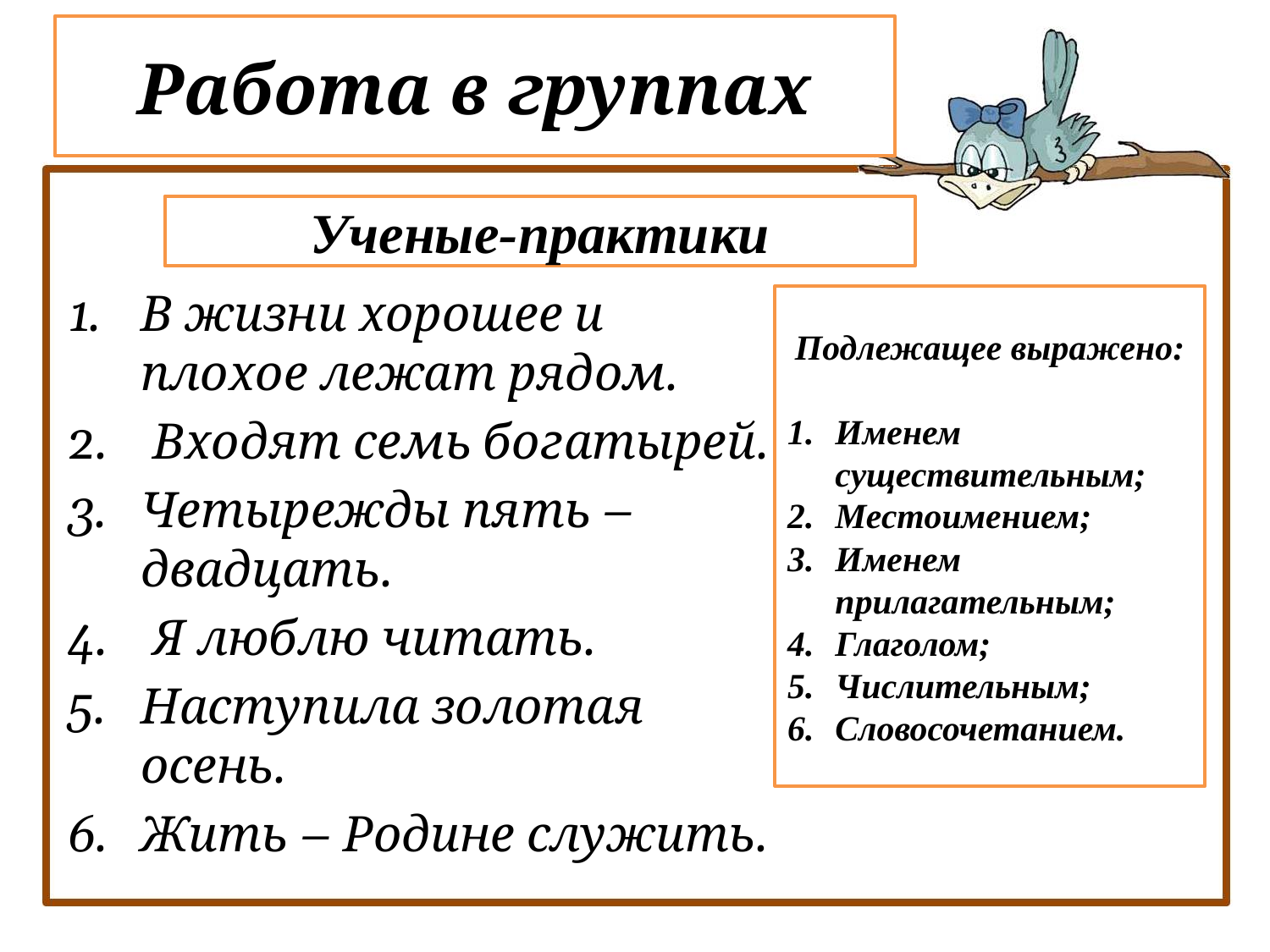

Работа в группах
#
Ученые-практики
В жизни хорошее и плохое лежат рядом.
 Входят семь богатырей.
Четырежды пять – двадцать.
 Я люблю читать.
Наступила золотая осень.
Жить – Родине служить.

Подлежащее выражено:

Именем существительным;
Местоимением;
Именем прилагательным;
Глаголом;
Числительным;
Словосочетанием.